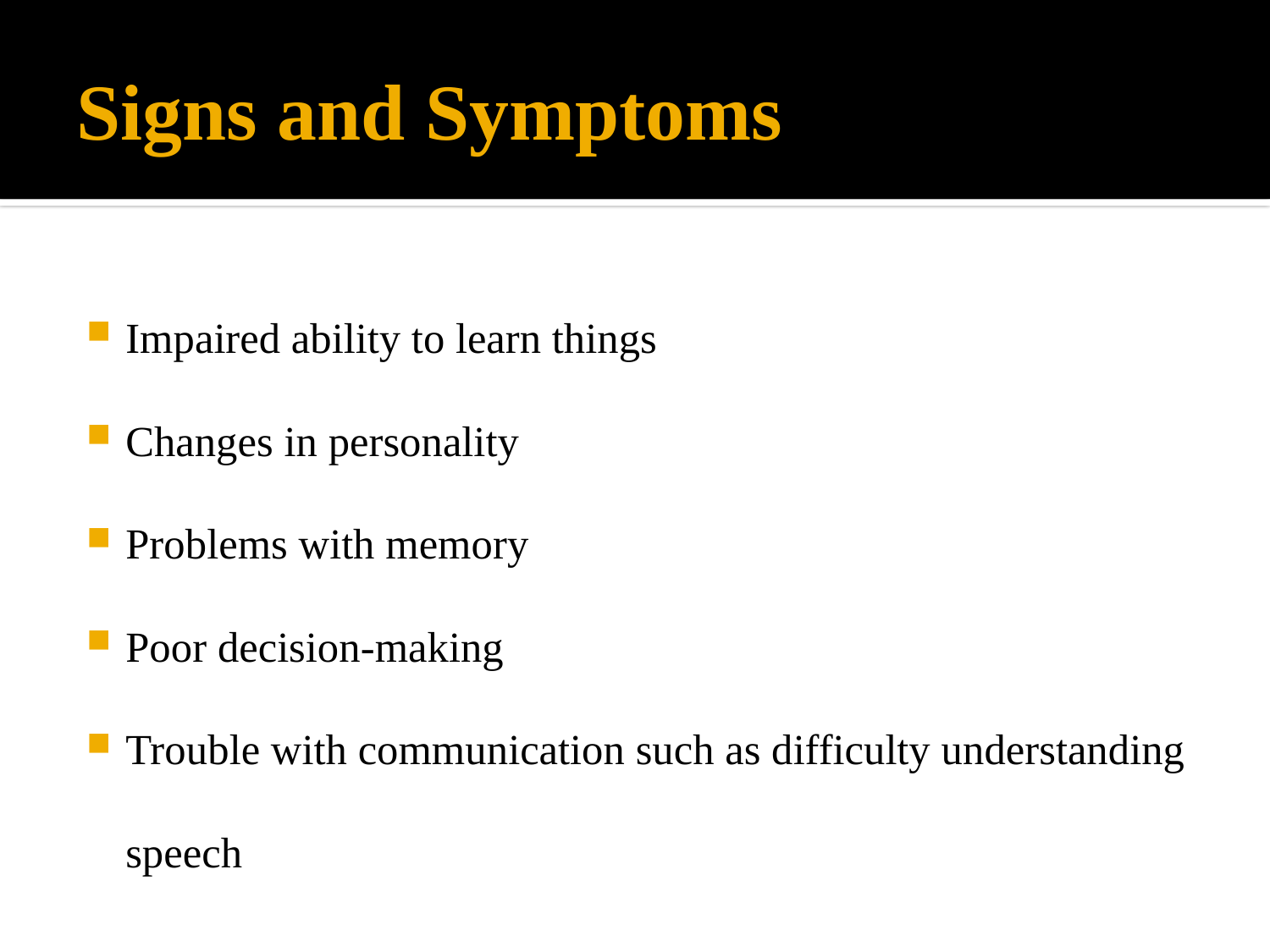

# Signs and Symptoms
Impaired ability to learn things
Changes in personality
Problems with memory
Poor decision-making
Trouble with communication such as difficulty understanding speech